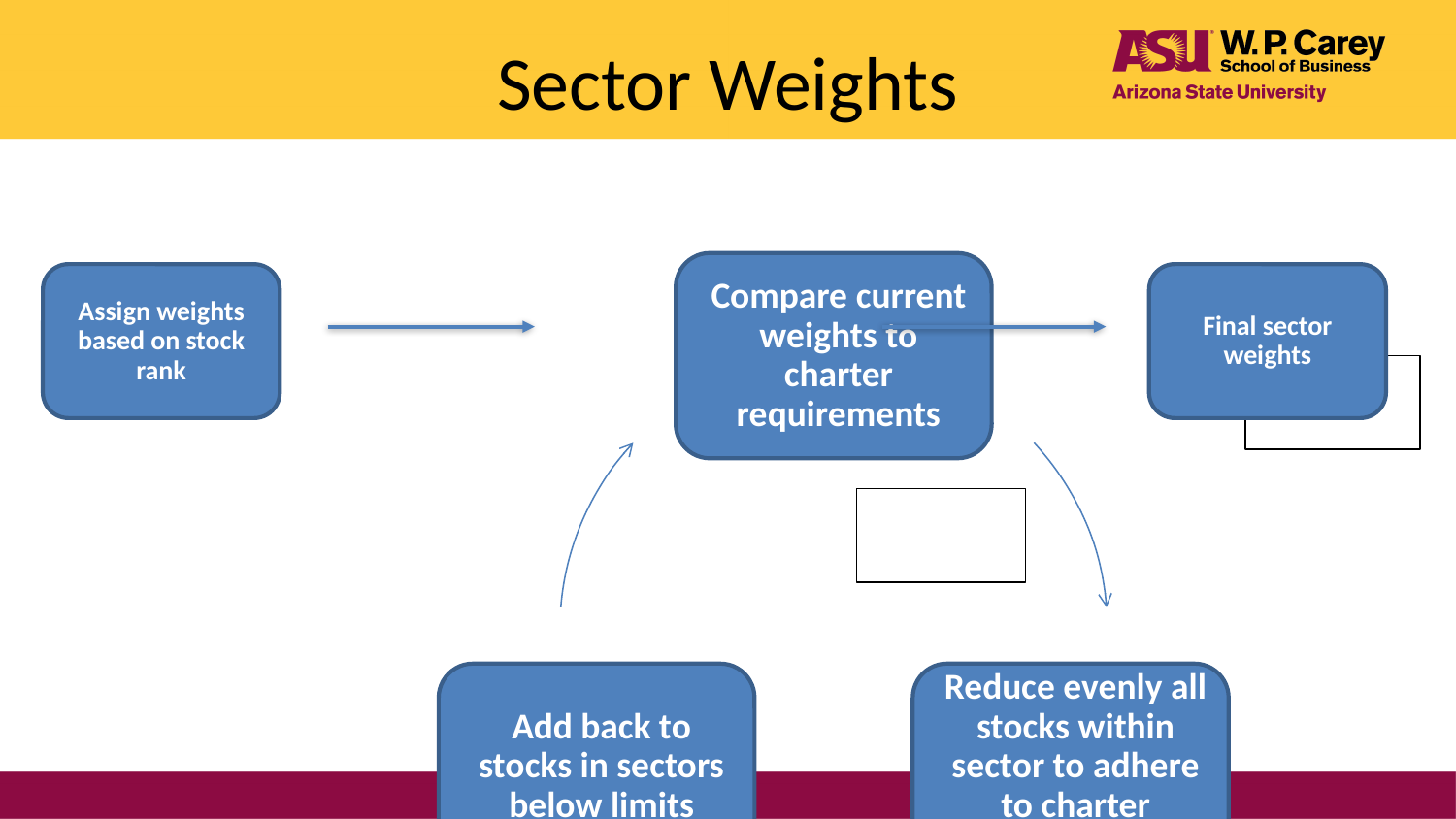

# Sector Weights
Compare current weights to charter requirements
Reduce evenly all stocks within sector to adhere to charter requirements
Add back to stocks in sectors below limits

Assign weights based on stock rank

Final sector weights